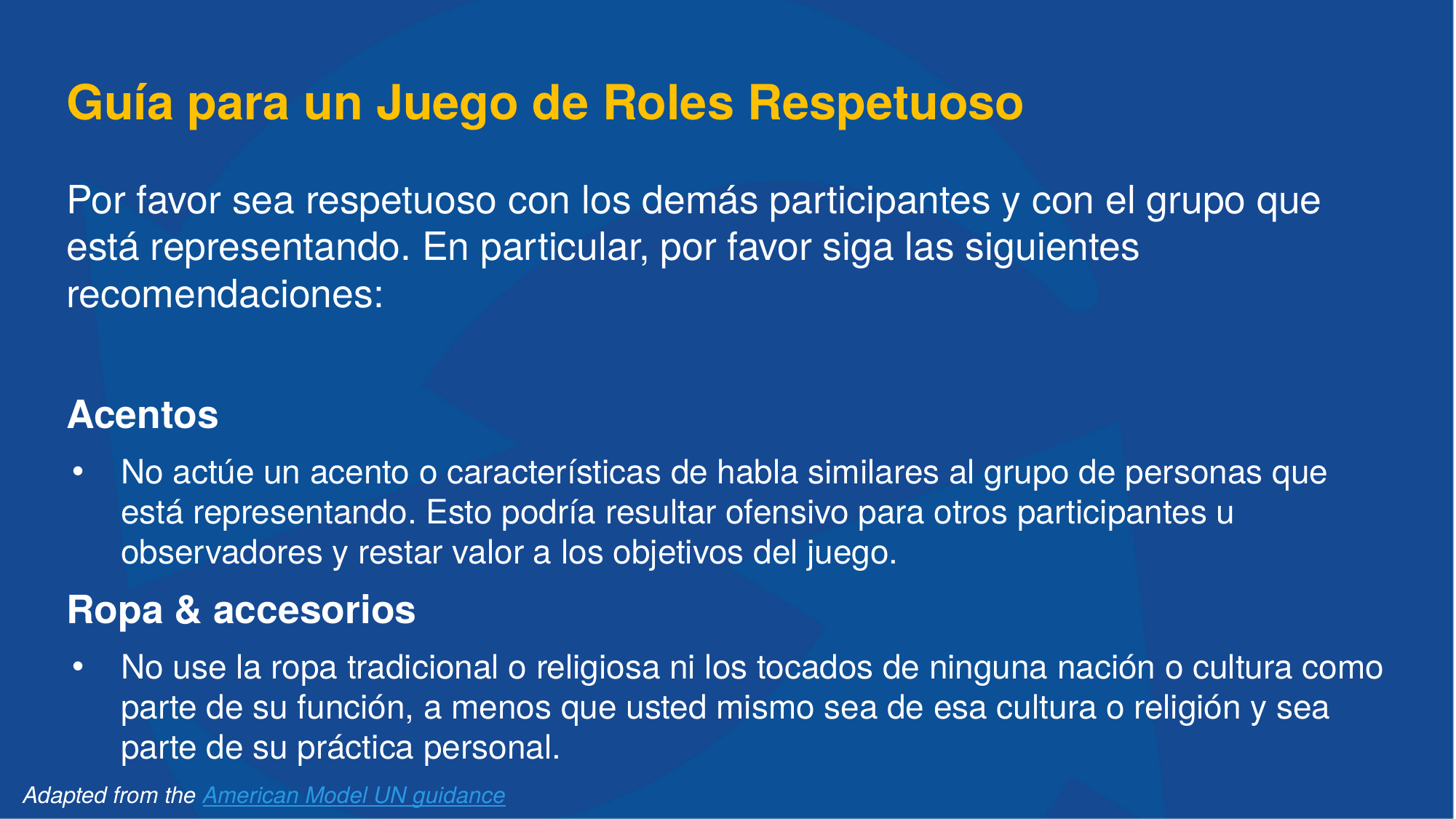

# Guía para un Juego de Roles Respetuoso
Por favor sea respetuoso con los demás participantes y con el grupo que está representando. En particular, por favor siga las siguientes recomendaciones:

Acentos
No actúe un acento o características de habla similares al grupo de personas que está representando. Esto podría resultar ofensivo para otros participantes u observadores y restar valor a los objetivos del juego.
Ropa & accesorios
No use la ropa tradicional o religiosa ni los tocados de ninguna nación o cultura como parte de su función, a menos que usted mismo sea de esa cultura o religión y sea parte de su práctica personal.
Adapted from the American Model UN guidance